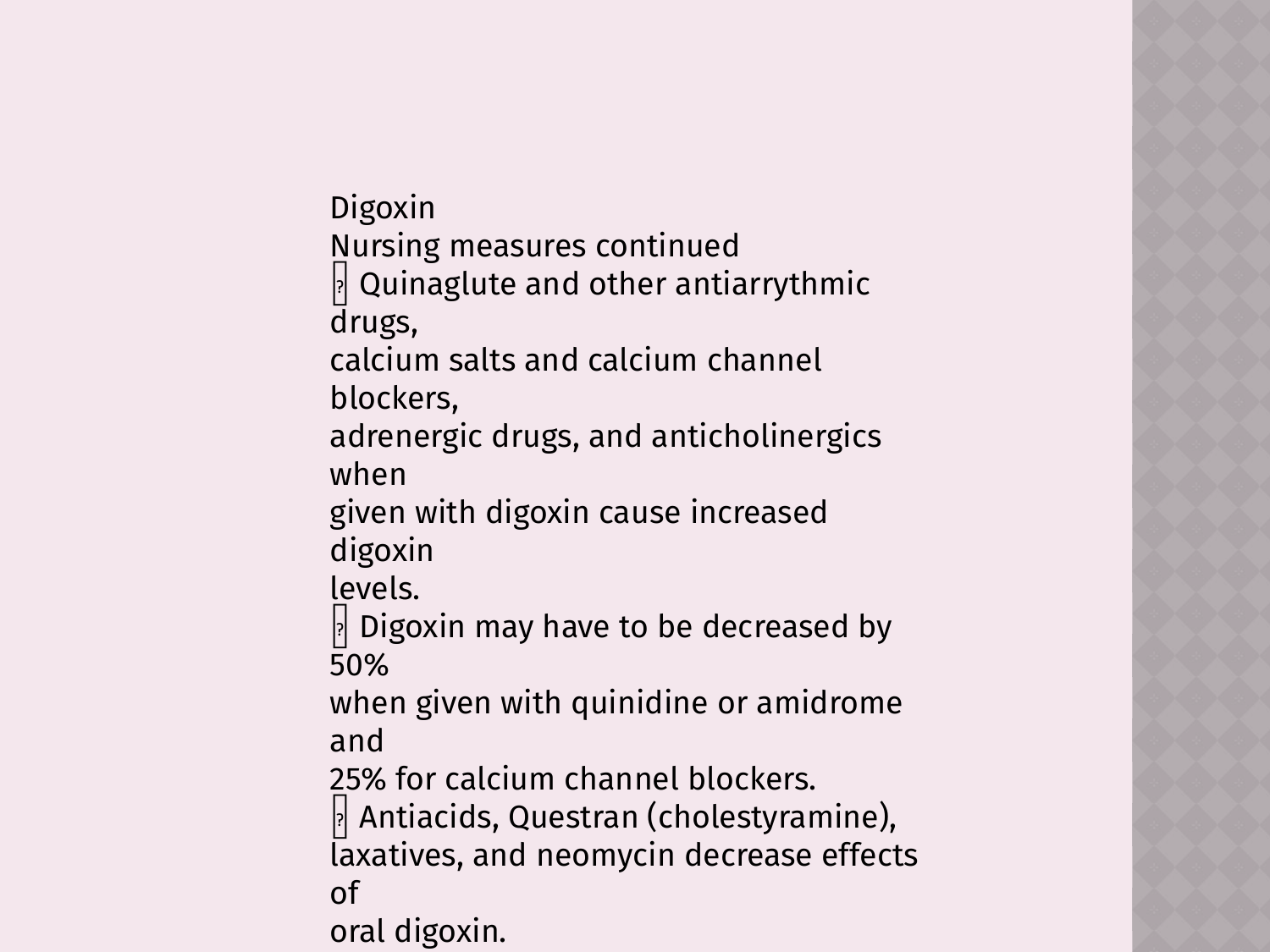

Digoxin
Nursing measures continued
􀂉 Quinaglute and other antiarrythmic drugs,
calcium salts and calcium channel blockers,
adrenergic drugs, and anticholinergics when
given with digoxin cause increased digoxin
levels.
􀂉 Digoxin may have to be decreased by 50%
when given with quinidine or amidrome and
25% for calcium channel blockers.
􀂉 Antiacids, Questran (cholestyramine),
laxatives, and neomycin decrease effects of
oral digoxin.